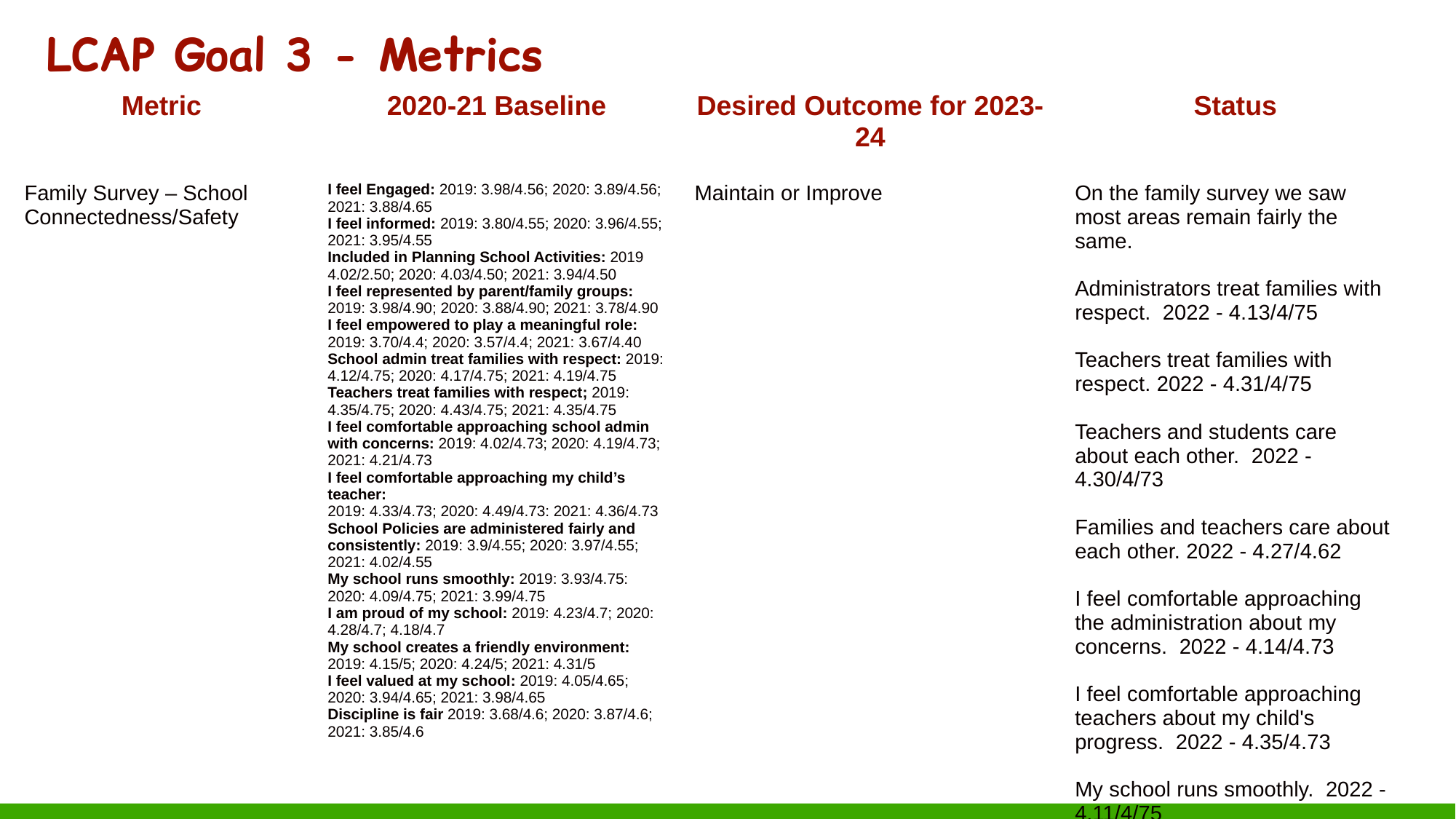

# LCAP Goal 3 - Metrics
| Metric | 2020-21 Baseline | Desired Outcome for 2023-24 | Status |
| --- | --- | --- | --- |
| Family Survey – School Connectedness/Safety | I feel Engaged: 2019: 3.98/4.56; 2020: 3.89/4.56; 2021: 3.88/4.65 I feel informed: 2019: 3.80/4.55; 2020: 3.96/4.55; 2021: 3.95/4.55 Included in Planning School Activities: 2019 4.02/2.50; 2020: 4.03/4.50; 2021: 3.94/4.50 I feel represented by parent/family groups: 2019: 3.98/4.90; 2020: 3.88/4.90; 2021: 3.78/4.90 I feel empowered to play a meaningful role: 2019: 3.70/4.4; 2020: 3.57/4.4; 2021: 3.67/4.40 School admin treat families with respect: 2019: 4.12/4.75; 2020: 4.17/4.75; 2021: 4.19/4.75 Teachers treat families with respect; 2019: 4.35/4.75; 2020: 4.43/4.75; 2021: 4.35/4.75 I feel comfortable approaching school admin with concerns: 2019: 4.02/4.73; 2020: 4.19/4.73; 2021: 4.21/4.73 I feel comfortable approaching my child’s teacher: 2019: 4.33/4.73; 2020: 4.49/4.73: 2021: 4.36/4.73 School Policies are administered fairly and consistently: 2019: 3.9/4.55; 2020: 3.97/4.55; 2021: 4.02/4.55 My school runs smoothly: 2019: 3.93/4.75: 2020: 4.09/4.75; 2021: 3.99/4.75 I am proud of my school: 2019: 4.23/4.7; 2020: 4.28/4.7; 4.18/4.7 My school creates a friendly environment: 2019: 4.15/5; 2020: 4.24/5; 2021: 4.31/5 I feel valued at my school: 2019: 4.05/4.65; 2020: 3.94/4.65; 2021: 3.98/4.65 Discipline is fair 2019: 3.68/4.6; 2020: 3.87/4.6; 2021: 3.85/4.6 | Maintain or Improve | On the family survey we saw most areas remain fairly the same. Administrators treat families with respect. 2022 - 4.13/4/75 Teachers treat families with respect. 2022 - 4.31/4/75 Teachers and students care about each other. 2022 - 4.30/4/73 Families and teachers care about each other. 2022 - 4.27/4.62 I feel comfortable approaching the administration about my concerns. 2022 - 4.14/4.73 I feel comfortable approaching teachers about my child's progress. 2022 - 4.35/4.73 My school runs smoothly. 2022 - 4.11/4/75 |